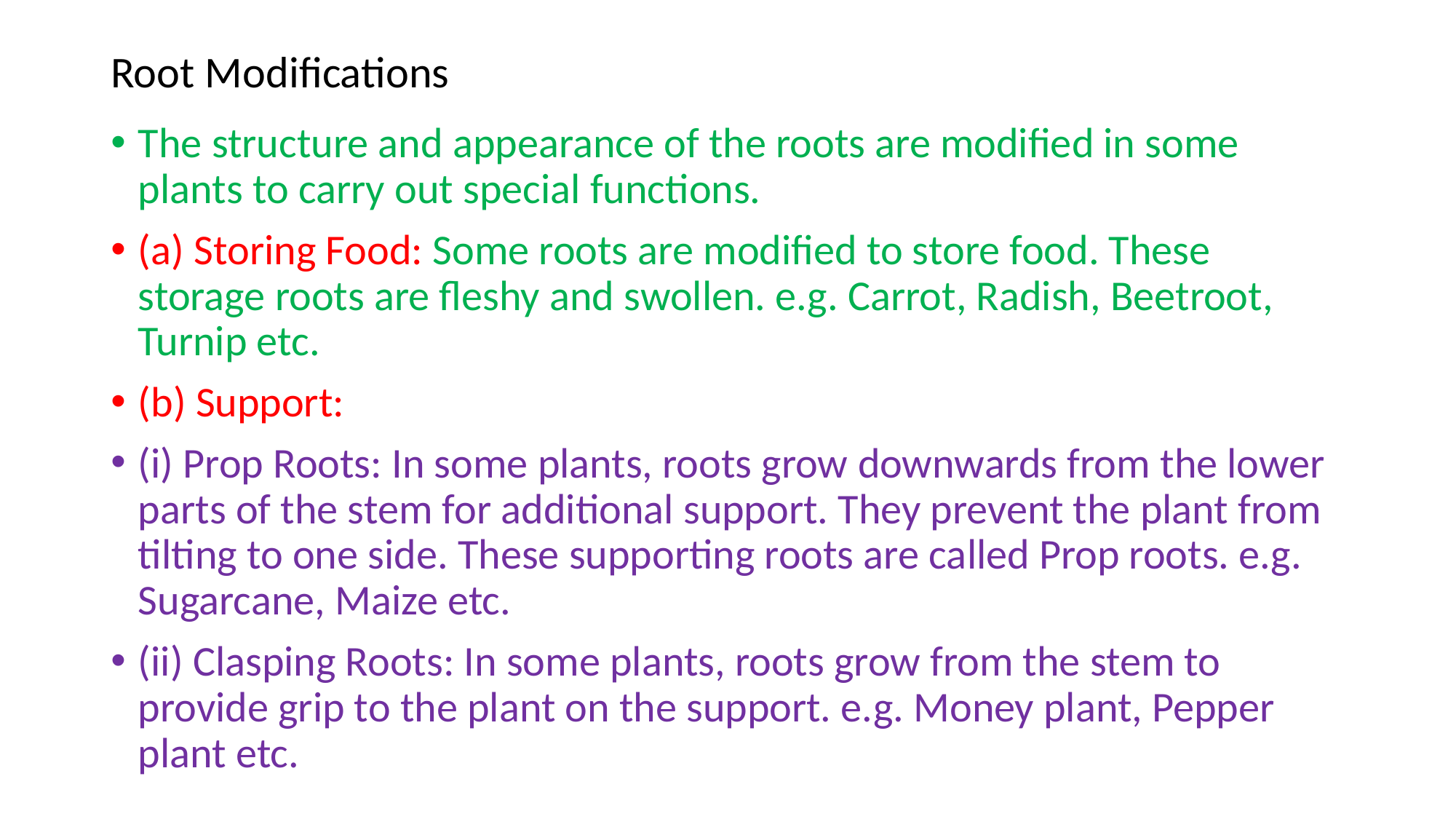

# Root Modifications
The structure and appearance of the roots are modified in some plants to carry out special functions.
(a) Storing Food: Some roots are modified to store food. These storage roots are fleshy and swollen. e.g. Carrot, Radish, Beetroot, Turnip etc.
(b) Support:
(i) Prop Roots: In some plants, roots grow downwards from the lower parts of the stem for additional support. They prevent the plant from tilting to one side. These supporting roots are called Prop roots. e.g. Sugarcane, Maize etc.
(ii) Clasping Roots: In some plants, roots grow from the stem to provide grip to the plant on the support. e.g. Money plant, Pepper plant etc.